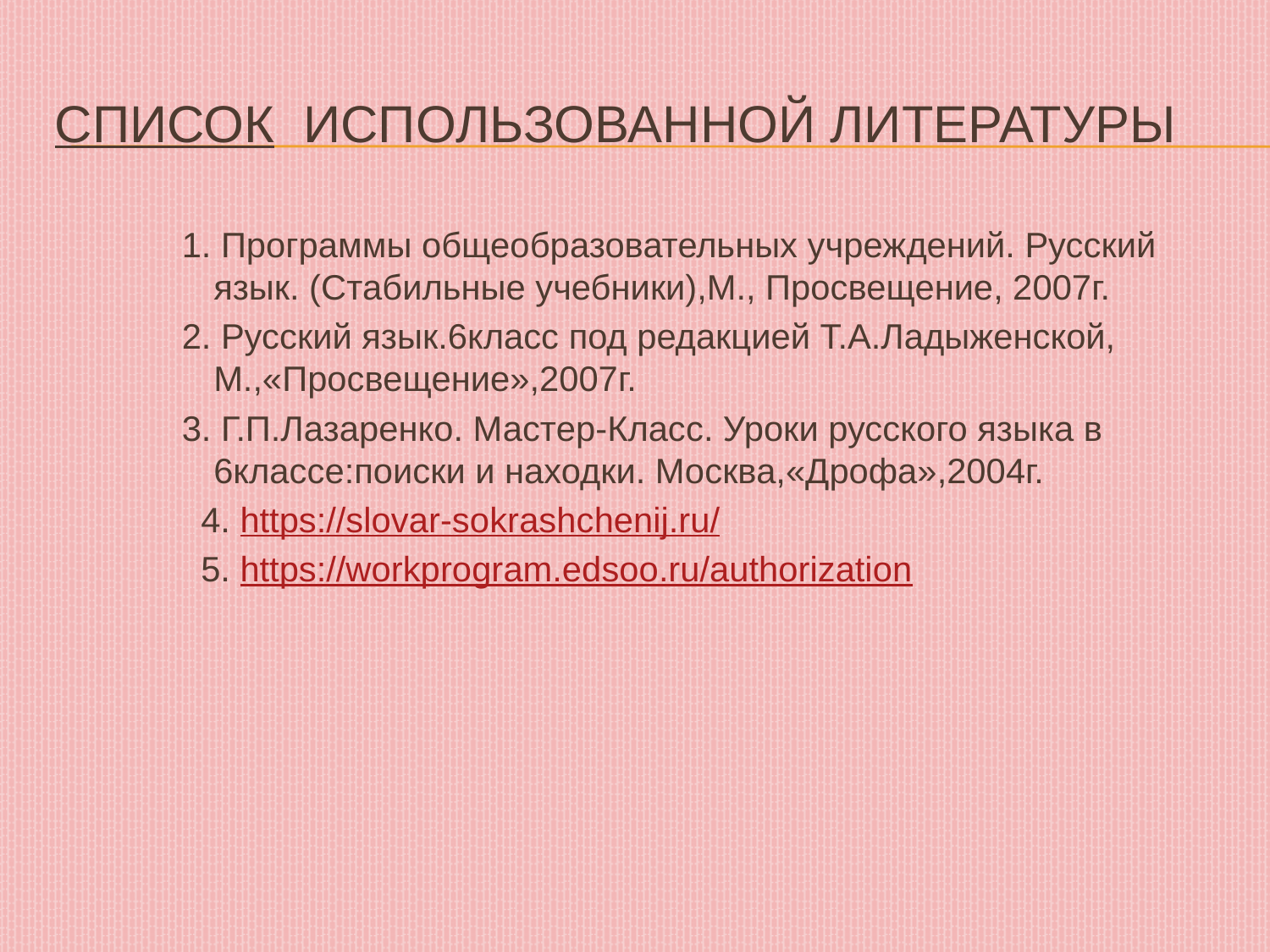

# Список  использованной литературы
1. Программы общеобразовательных учреждений. Русский язык. (Стабильные учебники),М., Просвещение, 2007г.
2. Русский язык.6класс под редакцией Т.А.Ладыженской, М.,«Просвещение»,2007г.
3. Г.П.Лазаренко. Мастер-Класс. Уроки русского языка в 6классе:поиски и находки. Москва,«Дрофа»,2004г.
               4. https://slovar-sokrashchenij.ru/
               5. https://workprogram.edsoo.ru/authorization